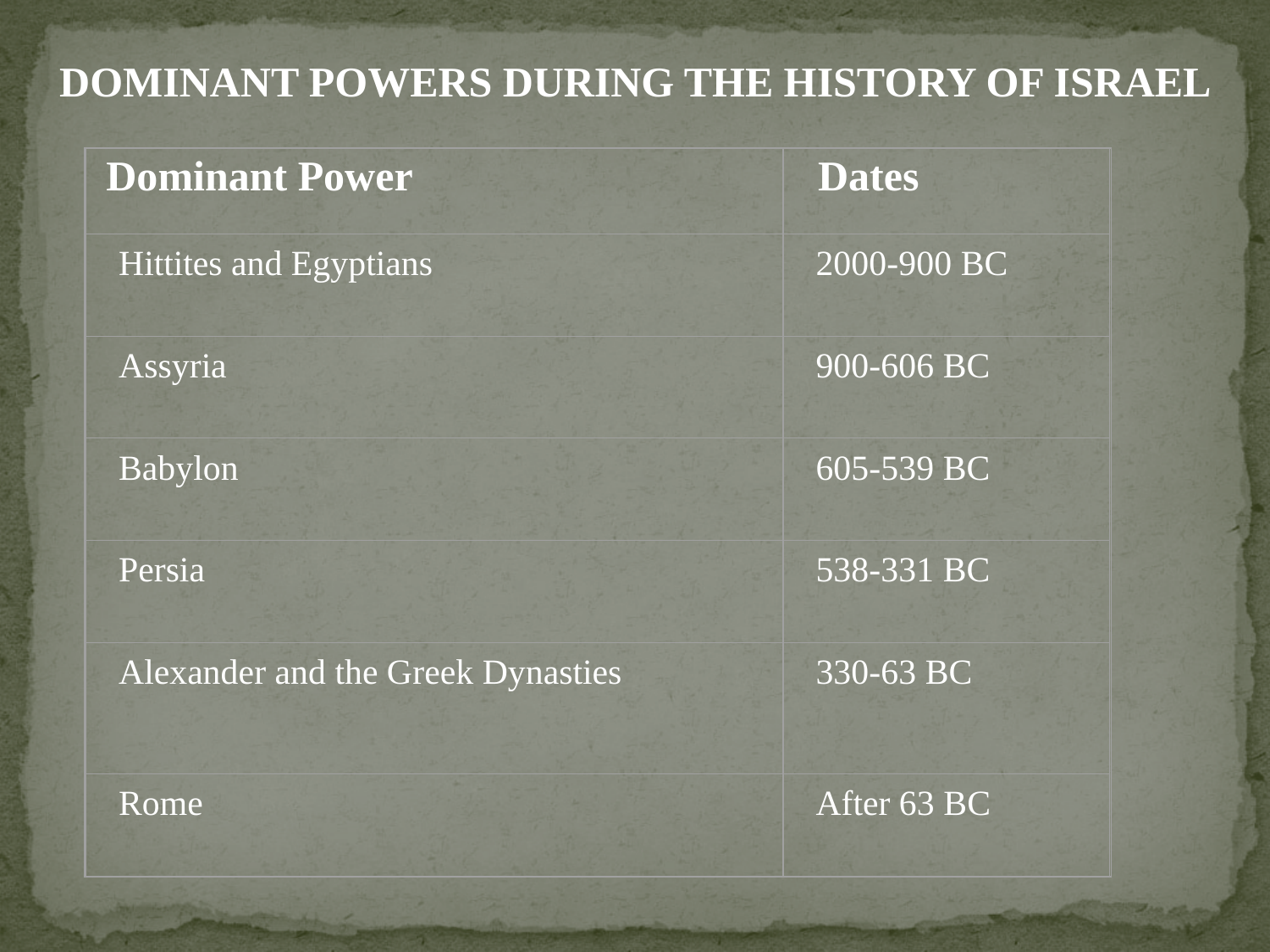

DOMINANT POWERS DURING THE HISTORY OF ISRAEL

Dominant Power

   Dates

Hittites and Egyptians

2000-900 BC

Assyria

900-606 BC

Babylon

605-539 BC

Persia

538-331 BC

Alexander and the Greek Dynasties

330-63 BC

Rome

After 63 BC